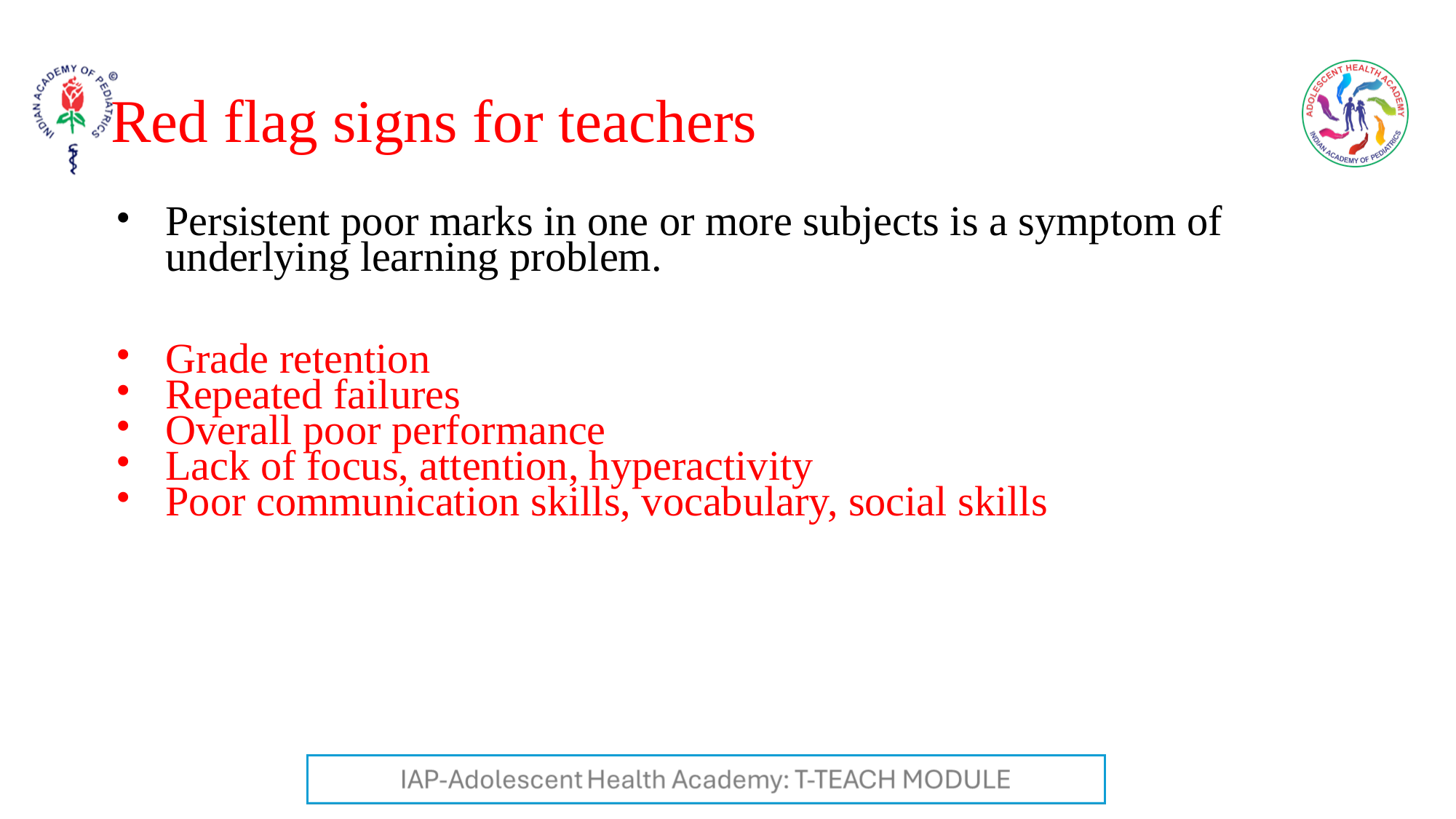

# Red flag signs for teachers
Persistent poor marks in one or more subjects is a symptom of underlying learning problem.

Grade retention
Repeated failures
Overall poor performance
Lack of focus, attention, hyperactivity
Poor communication skills, vocabulary, social skills